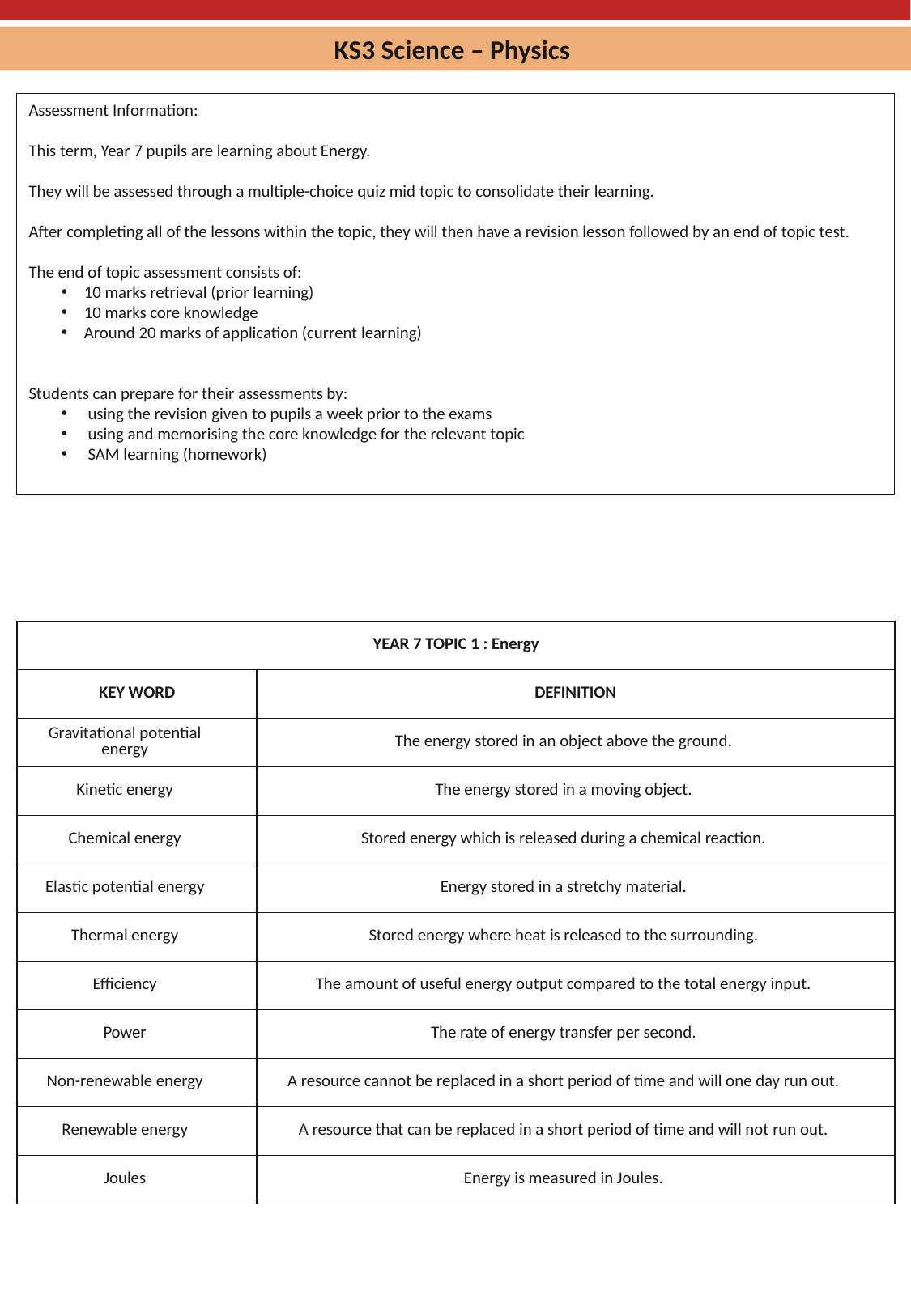

KS3 Science – Physics
Assessment Information:

This term, Year 7 pupils are learning about Energy.

They will be assessed through a multiple-choice quiz mid topic to consolidate their learning.

After completing all of the lessons within the topic, they will then have a revision lesson followed by an end of topic test.

The end of topic assessment consists of:
10 marks retrieval (prior learning)
10 marks core knowledge
Around 20 marks of application (current learning)

Students can prepare for their assessments by:
 using the revision given to pupils a week prior to the exams
 using and memorising the core knowledge for the relevant topic
 SAM learning (homework)

| YEAR 7 TOPIC 1 : Energy |  |
| --- | --- |
| KEY WORD | DEFINITION |
| Gravitational potential energy | The energy stored in an object above the ground. |
| Kinetic energy | The energy stored in a moving object. |
| Chemical energy | Stored energy which is released during a chemical reaction. |
| Elastic potential energy | Energy stored in a stretchy material. |
| Thermal energy | Stored energy where heat is released to the surrounding. |
| Efficiency | The amount of useful energy output compared to the total energy input. |
| Power | The rate of energy transfer per second. |
| Non-renewable energy | A resource cannot be replaced in a short period of time and will one day run out. |
| Renewable energy | A resource that can be replaced in a short period of time and will not run out. |
| Joules | Energy is measured in Joules. |